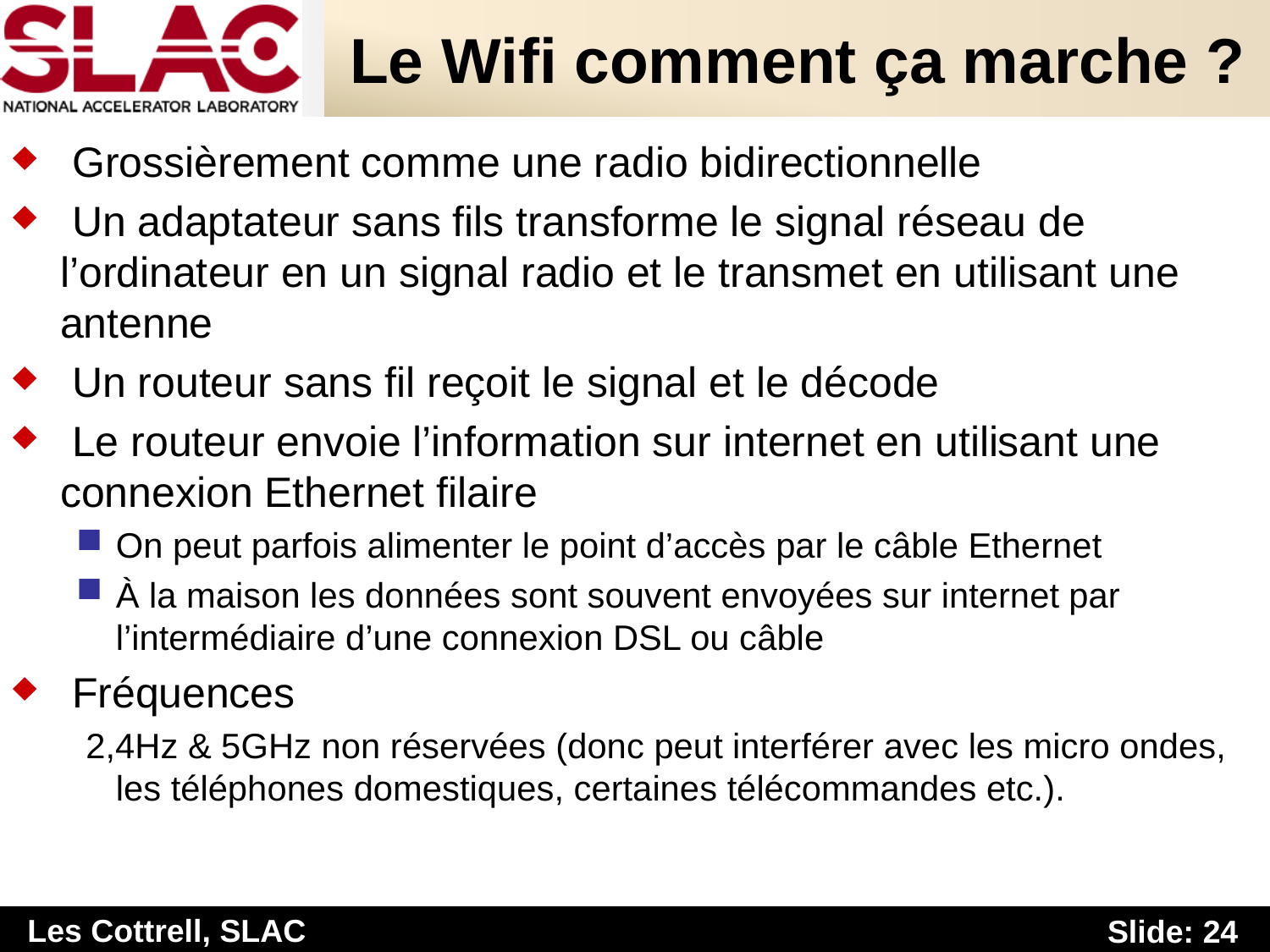

# Le Wifi comment ça marche ?
 Grossièrement comme une radio bidirectionnelle
 Un adaptateur sans fils transforme le signal réseau de l’ordinateur en un signal radio et le transmet en utilisant une antenne
 Un routeur sans fil reçoit le signal et le décode
 Le routeur envoie l’information sur internet en utilisant une connexion Ethernet filaire
On peut parfois alimenter le point d’accès par le câble Ethernet
À la maison les données sont souvent envoyées sur internet par l’intermédiaire d’une connexion DSL ou câble
 Fréquences
 2,4Hz & 5GHz non réservées (donc peut interférer avec les micro ondes, les téléphones domestiques, certaines télécommandes etc.).